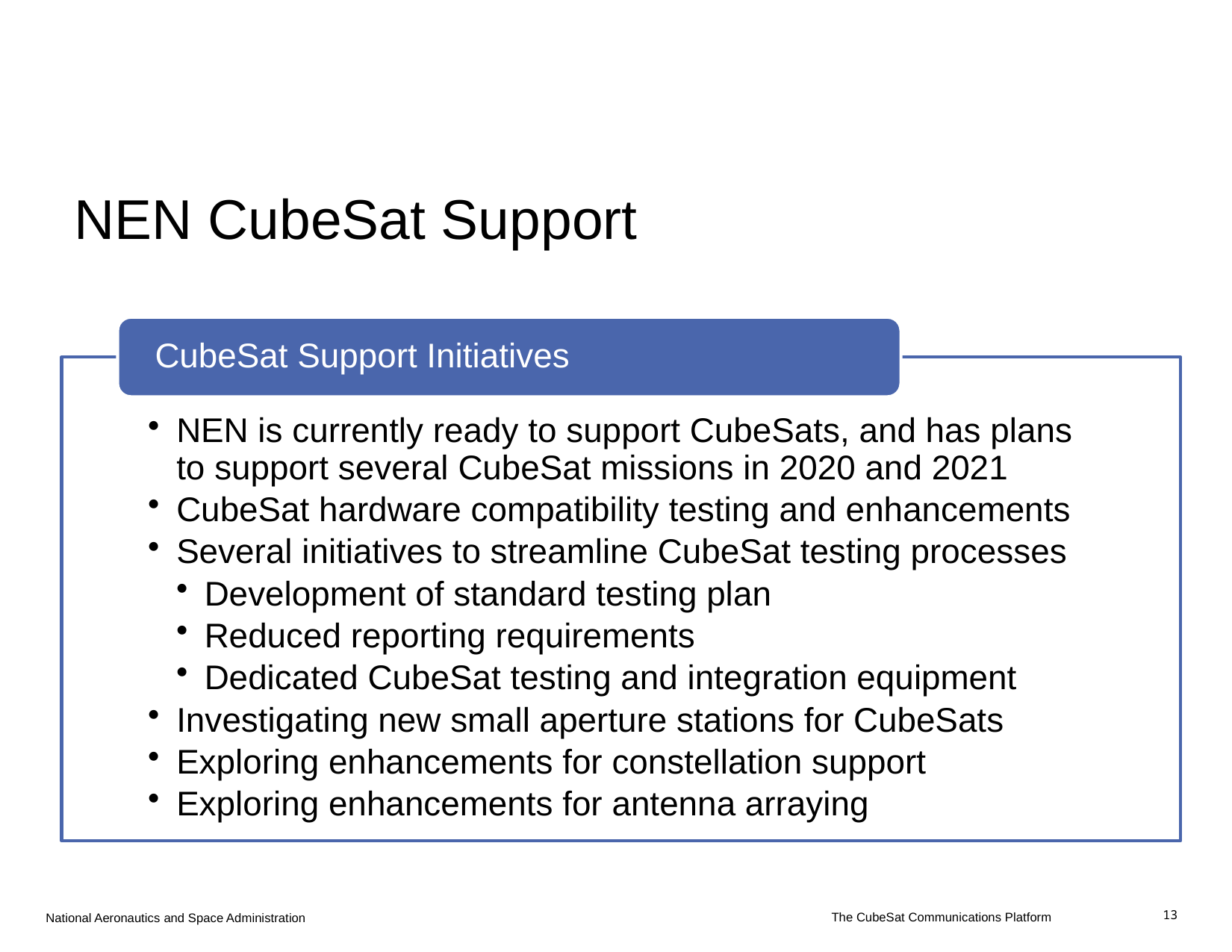

# NEN CubeSat Support
NEN is currently ready to support CubeSats, and has plans to support several CubeSat missions in 2020 and 2021
CubeSat hardware compatibility testing and enhancements
Several initiatives to streamline CubeSat testing processes
Development of standard testing plan
Reduced reporting requirements
Dedicated CubeSat testing and integration equipment
Investigating new small aperture stations for CubeSats
Exploring enhancements for constellation support
Exploring enhancements for antenna arraying
CubeSat Support Initiatives
The CubeSat Communications Platform
13